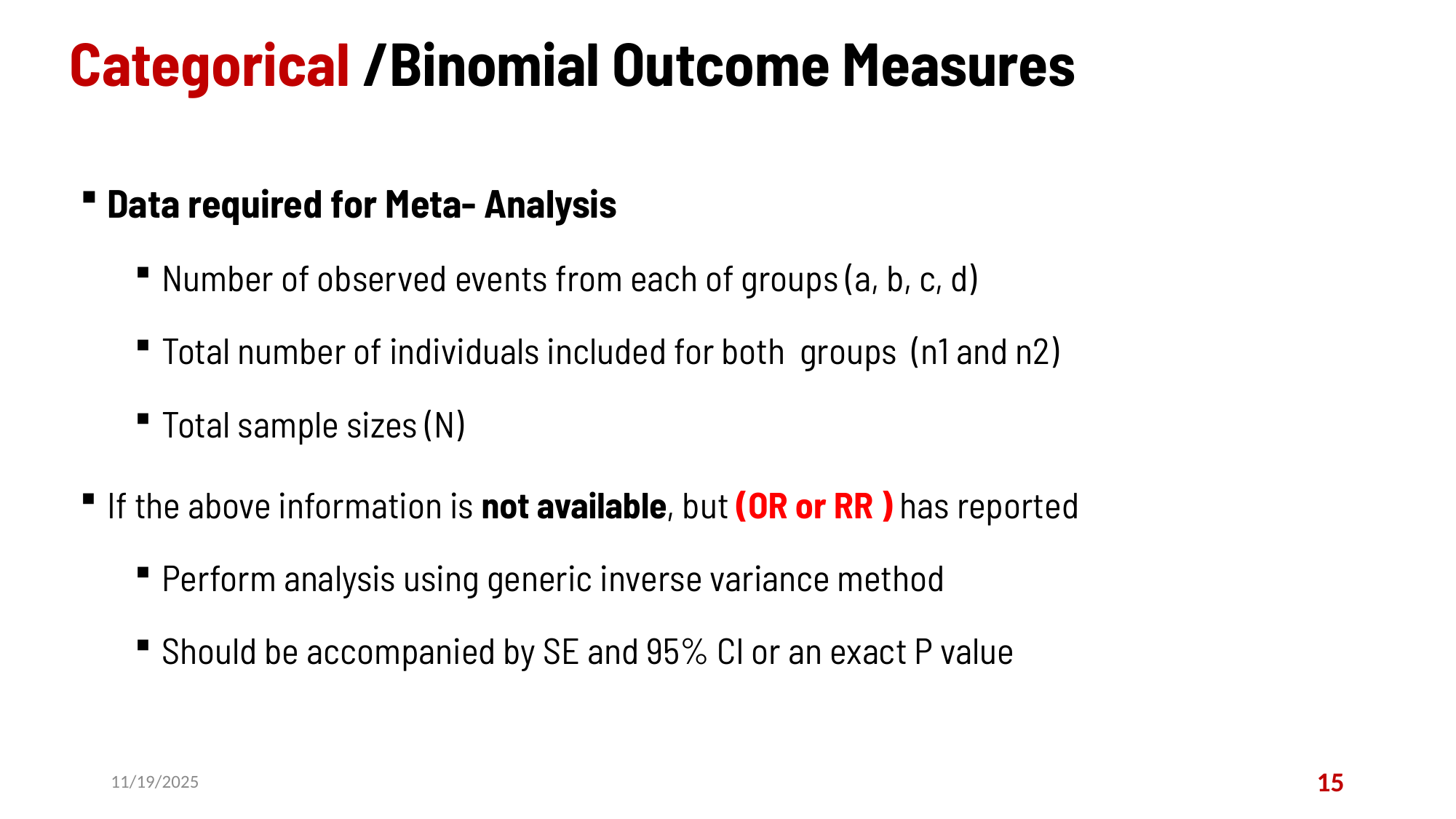

# Categorical /Binomial Outcome Measures
Data required for Meta- Analysis
Number of observed events from each of groups (a, b, c, d)
Total number of individuals included for both  groups  (n1 and n2)
Total sample sizes (N)
If the above information is not available, but (OR or RR ) has reported
Perform analysis using generic inverse variance method
Should be accompanied by SE and 95% CI or an exact P value
11/19/2025
15